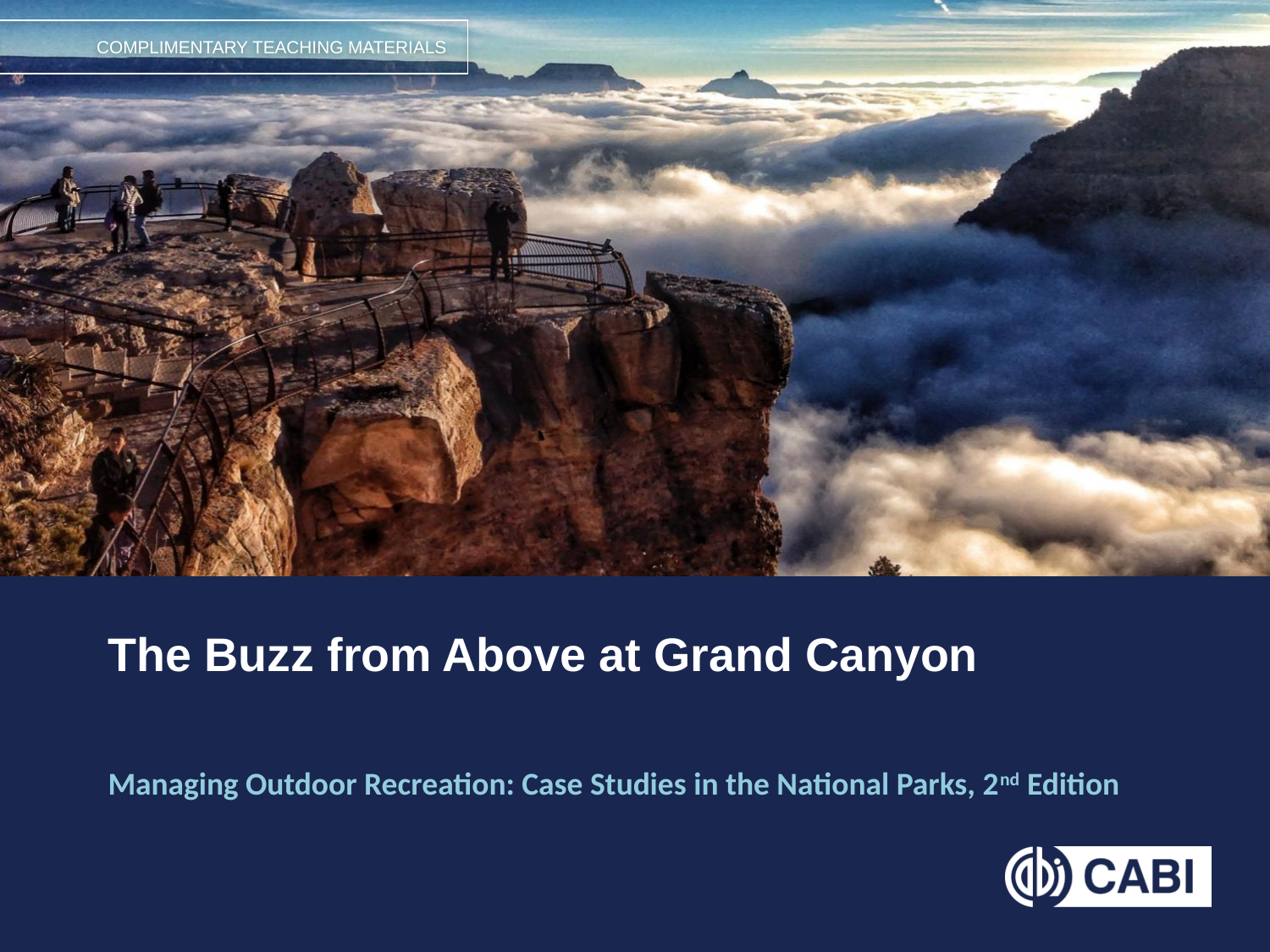

# The Buzz from Above at Grand Canyon
Managing Outdoor Recreation: Case Studies in the National Parks, 2nd Edition